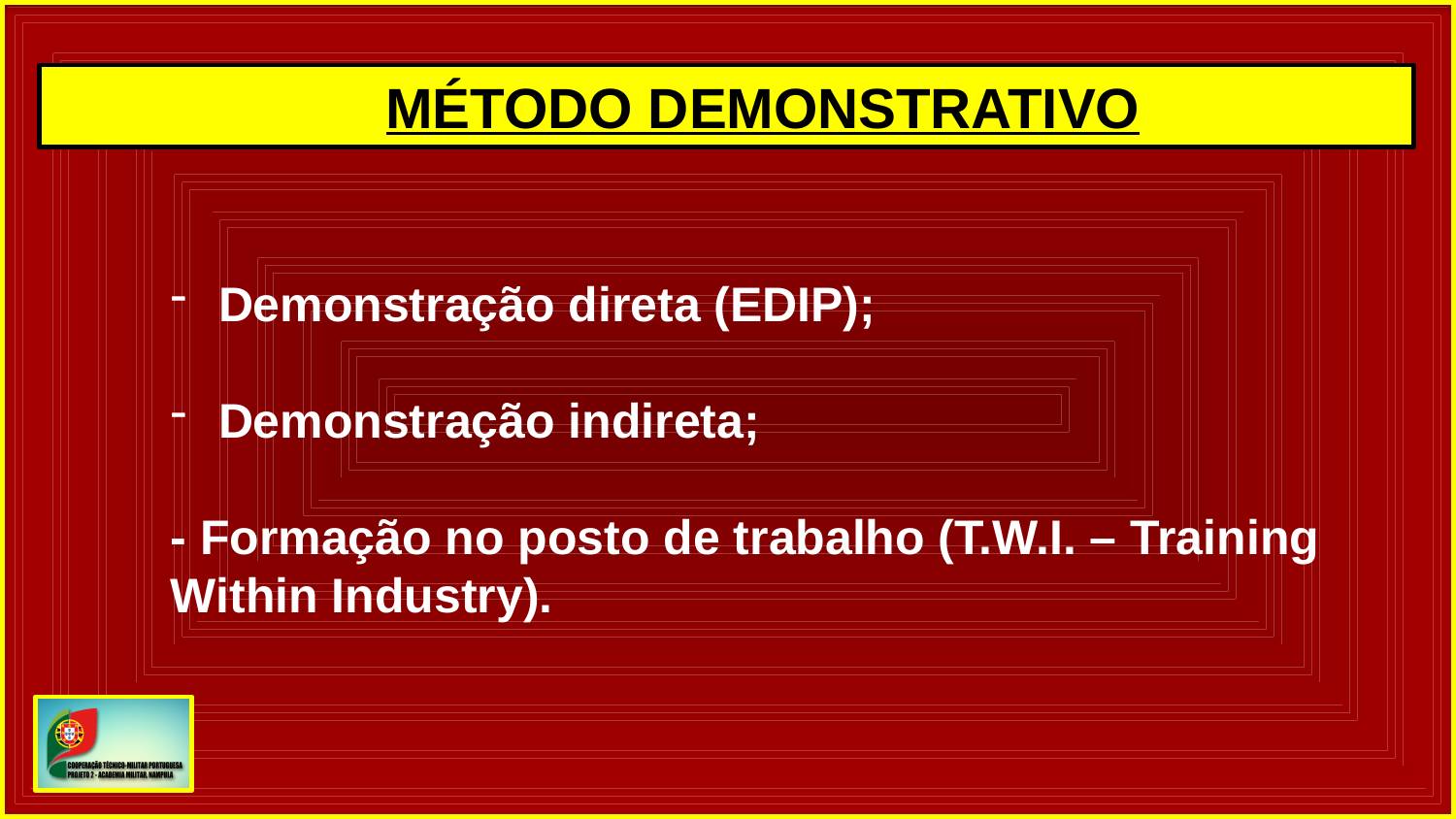

MÉTODO DEMONSTRATIVO
 Demonstração direta (EDIP);

 Demonstração indireta;

- Formação no posto de trabalho (T.W.I. – Training Within Industry).